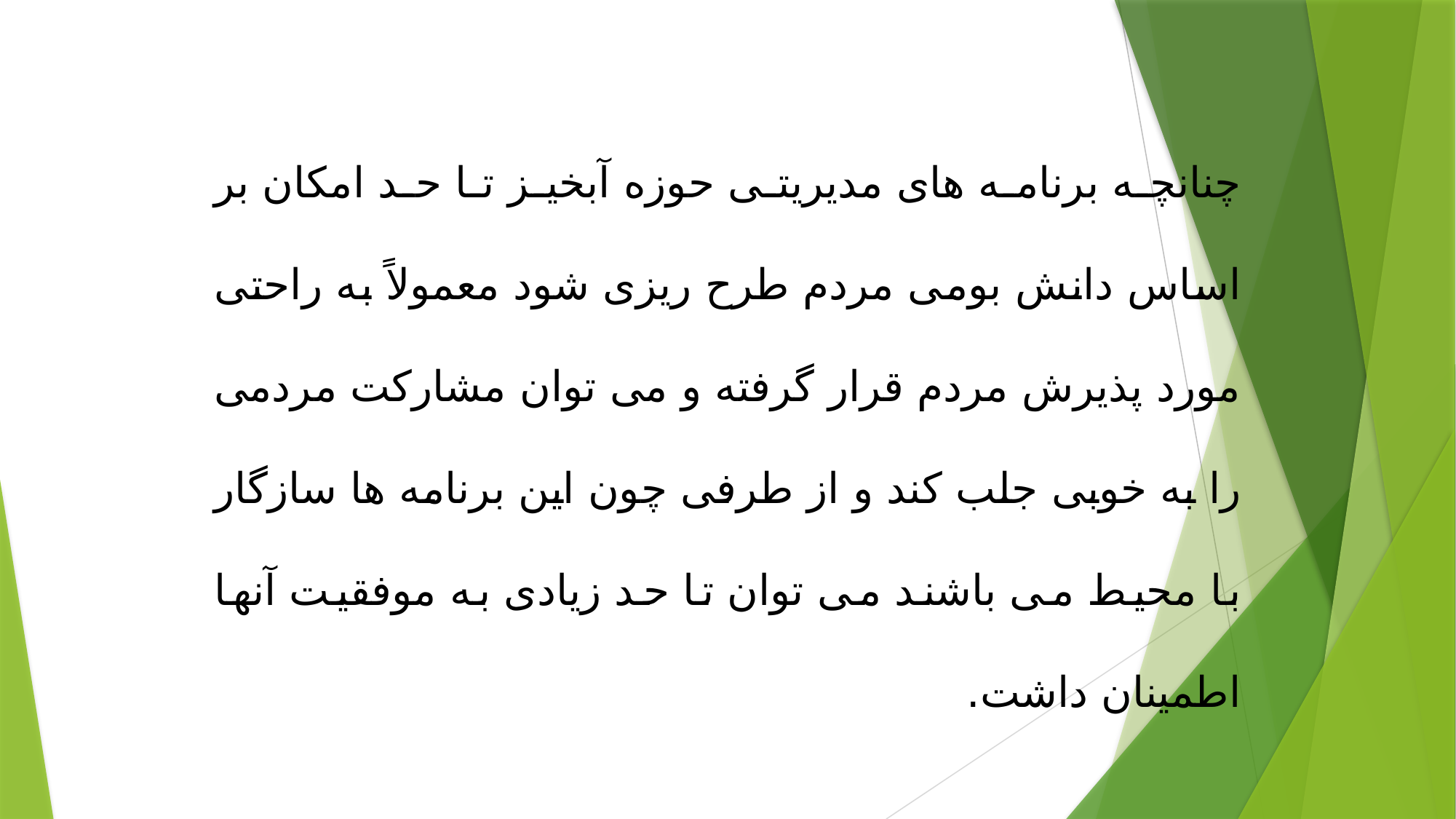

چنانچه برنامه های مدیریتی حوزه آبخیز تا حد امکان بر اساس دانش بومی مردم طرح ریزی شود معمولاً به راحتی مورد پذیرش مردم قرار گرفته و می توان مشارکت مردمی را به خوبی جلب کند و از طرفی چون این برنامه ها سازگار با محیط می باشند می توان تا حد زیادی به موفقیت آنها اطمینان داشت.